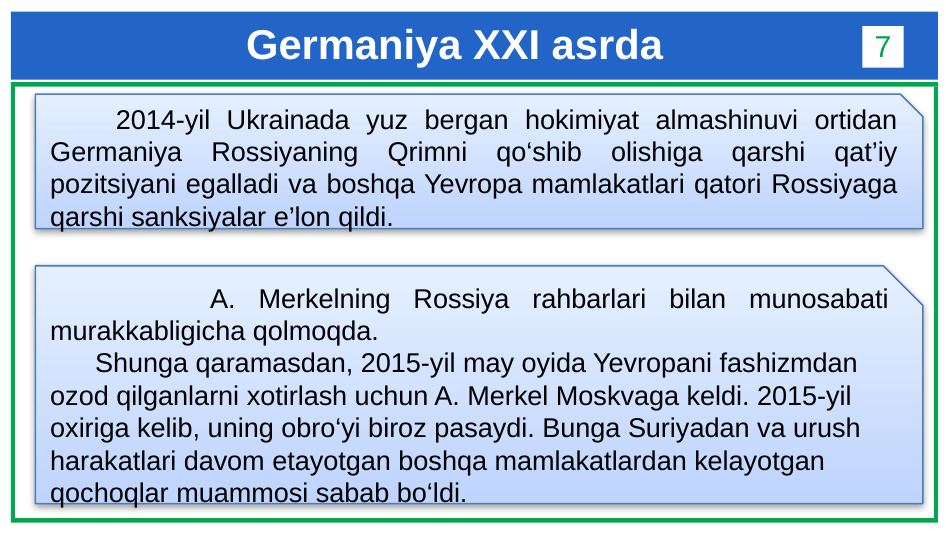

# Germaniya XXI asrda
7

    2014-yil Ukrainada yuz bergan hokimiyat almashinuvi ortidan Germaniya Rossiyaning Qrimni qo‘shib olishiga qarshi qat’iy pozitsiyani egalladi va boshqa Yevropa mamlakatlari qatori Rossiyaga qarshi sanksiyalar e’lon qildi.
       A. Merkelning Rossiya rahbarlari bilan munosabati murakkabligicha qolmoqda.
      Shunga qaramasdan, 2015-yil may oyida Yevropani fashizmdan ozod qilganlarni xotirlash uchun A. Merkel Moskvaga keldi. 2015-yil oxiriga kelib, uning obro‘yi biroz pasaydi. Bunga Suriyadan va urush harakatlari davom etayotgan boshqa mamlakatlardan kelayotgan qochoqlar muammosi sabab bo‘ldi.